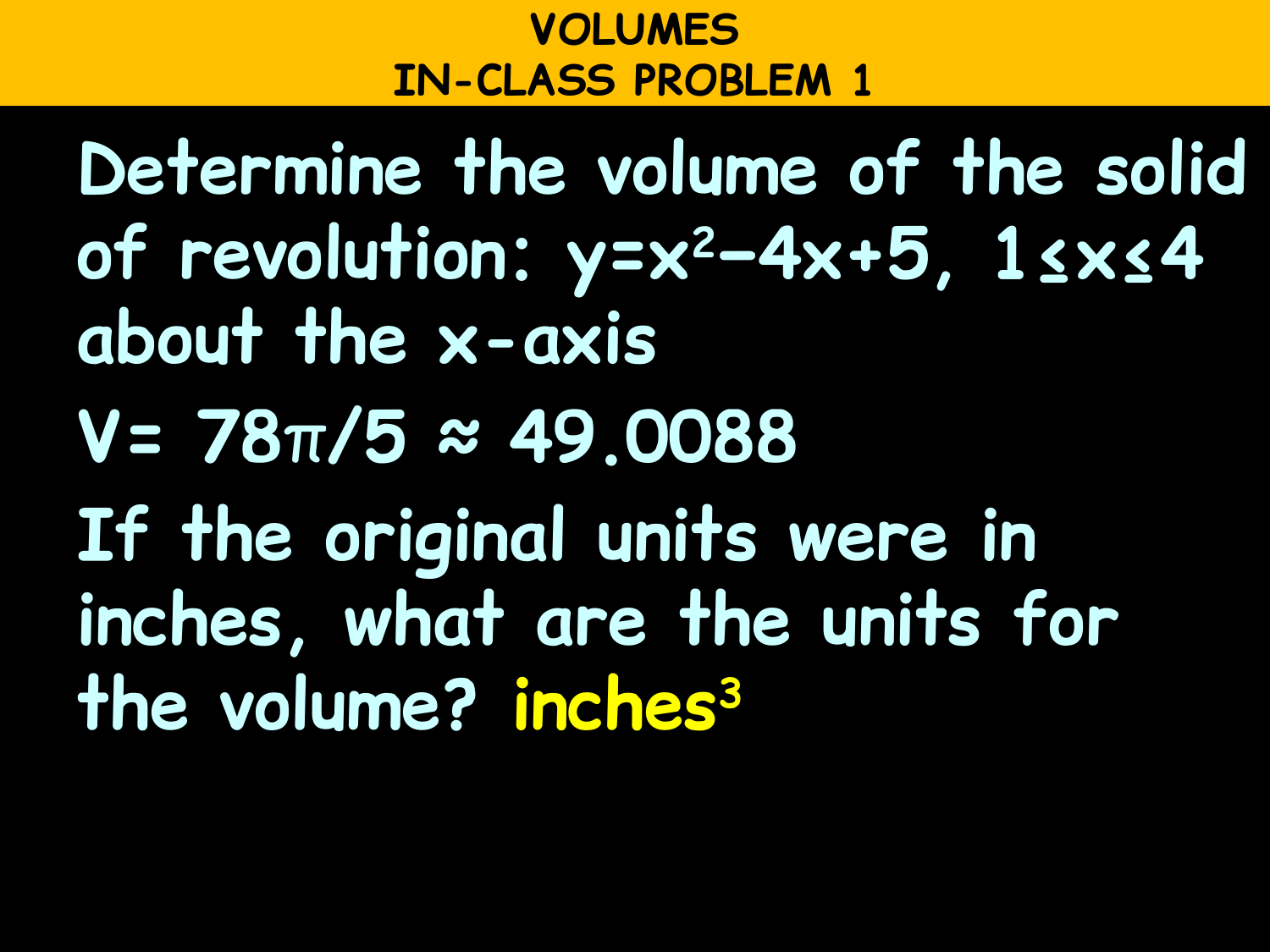

VOLUMES
IN-CLASS PROBLEM 1
Determine the volume of the solid of revolution: y=x2−4x+5, 1≤x≤4 about the x-axis
V= 78π/5 ≈ 49.0088
If the original units were in inches, what are the units for the volume? inches3